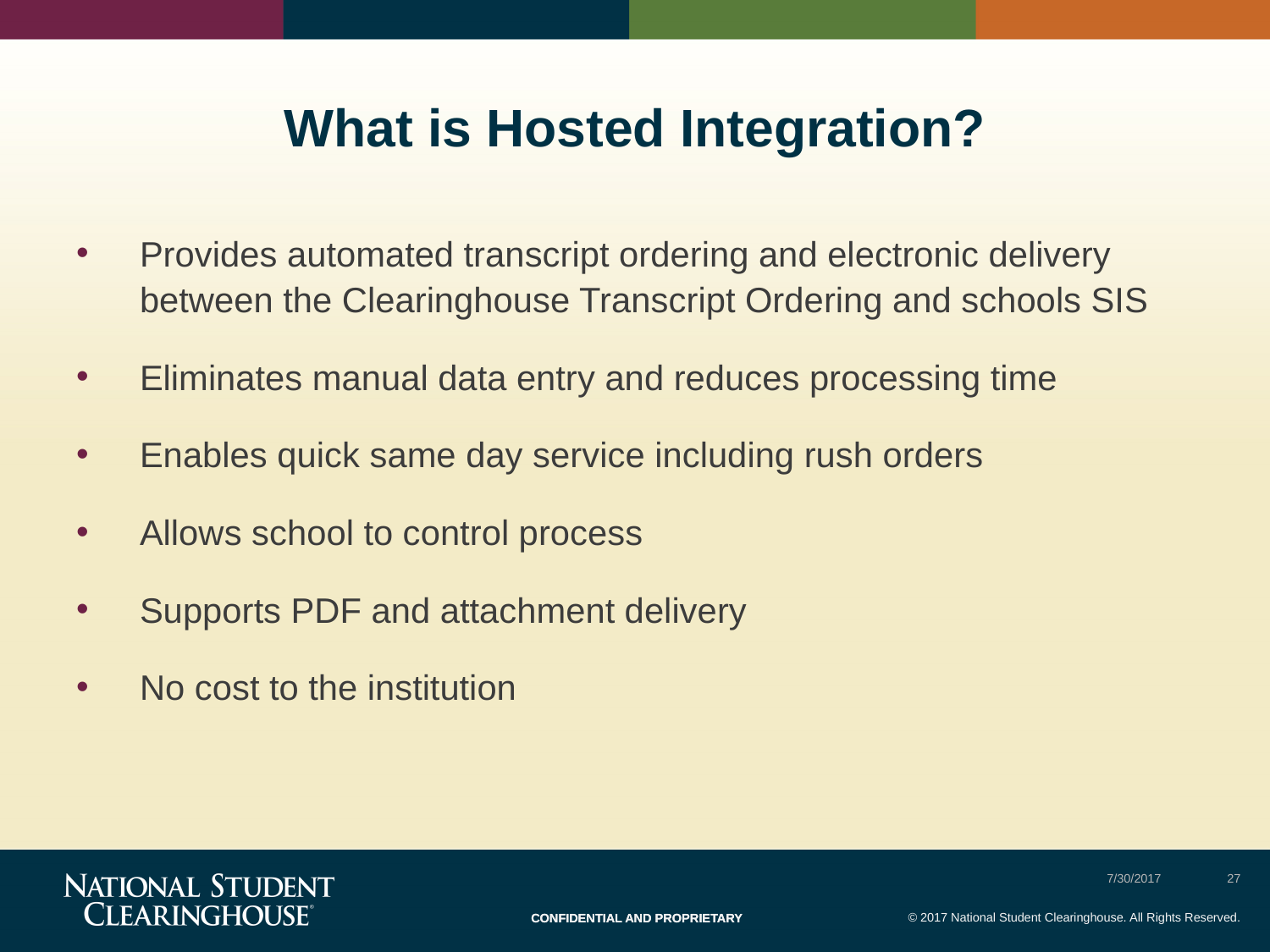

# What is Hosted Integration?
Provides automated transcript ordering and electronic delivery between the Clearinghouse Transcript Ordering and schools SIS
Eliminates manual data entry and reduces processing time
Enables quick same day service including rush orders
Allows school to control process
Supports PDF and attachment delivery
No cost to the institution

7/30/2017
27